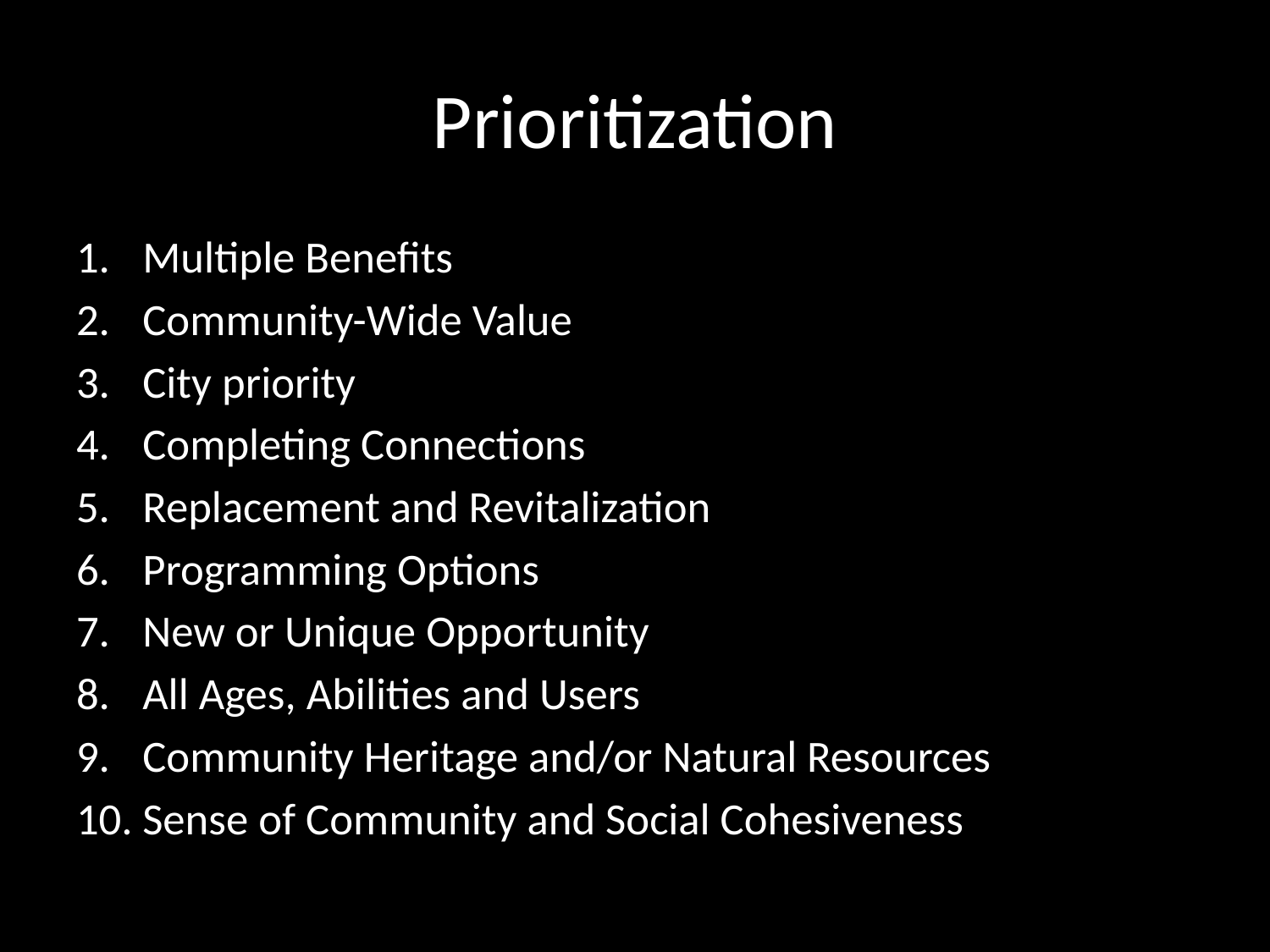

# Prioritization
Multiple Benefits
Community-Wide Value
City priority
Completing Connections
Replacement and Revitalization
Programming Options
New or Unique Opportunity
All Ages, Abilities and Users
Community Heritage and/or Natural Resources
Sense of Community and Social Cohesiveness